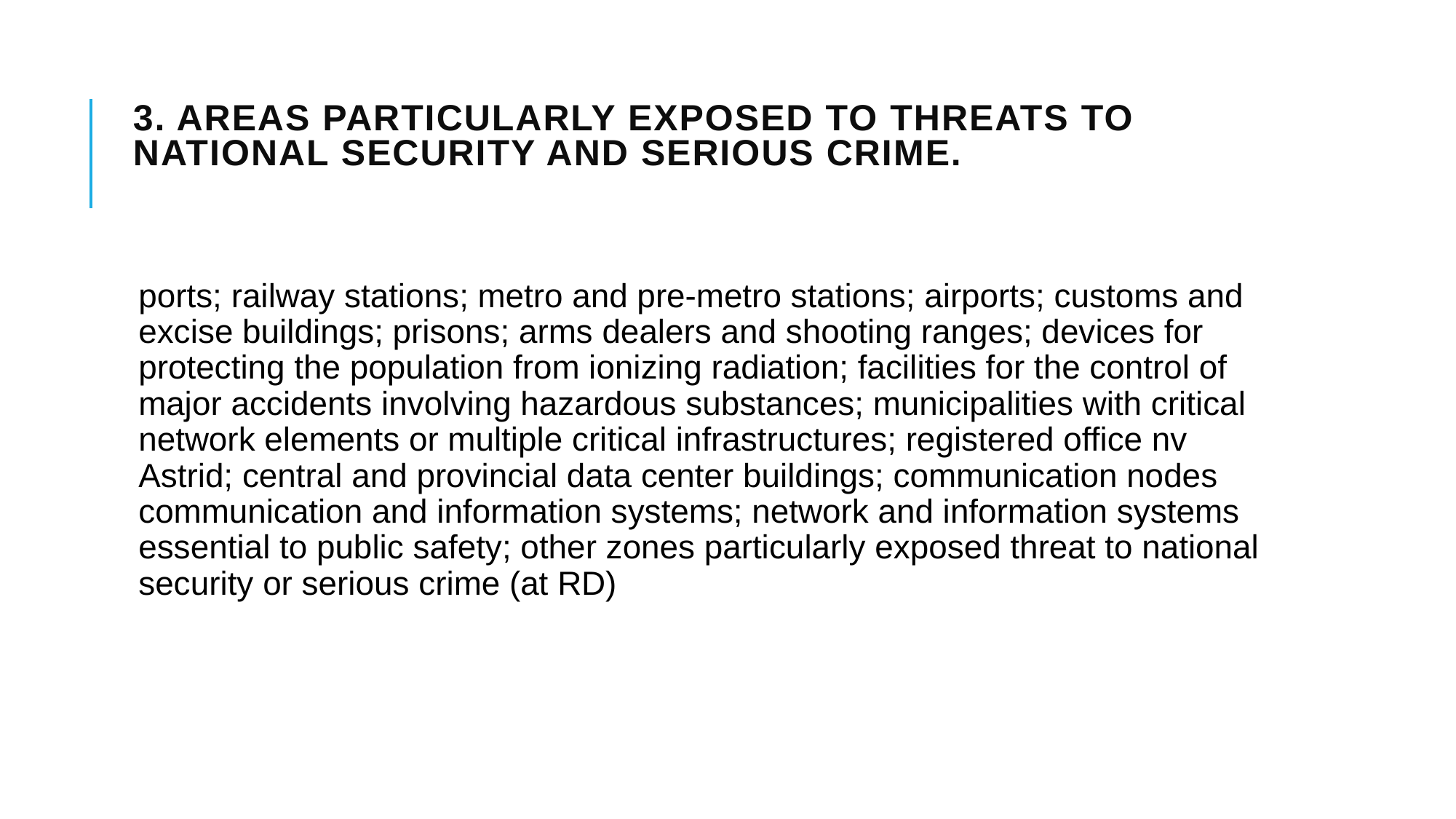

# 3. Areas particularly exposed to threats to national security and serious crime.
ports; railway stations; metro and pre-metro stations; airports; customs and excise buildings; prisons; arms dealers and shooting ranges; devices for protecting the population from ionizing radiation; facilities for the control of major accidents involving hazardous substances; municipalities with critical network elements or multiple critical infrastructures; registered office nv Astrid; central and provincial data center buildings; communication nodes communication and information systems; network and information systems essential to public safety; other zones particularly exposed threat to national security or serious crime (at RD)